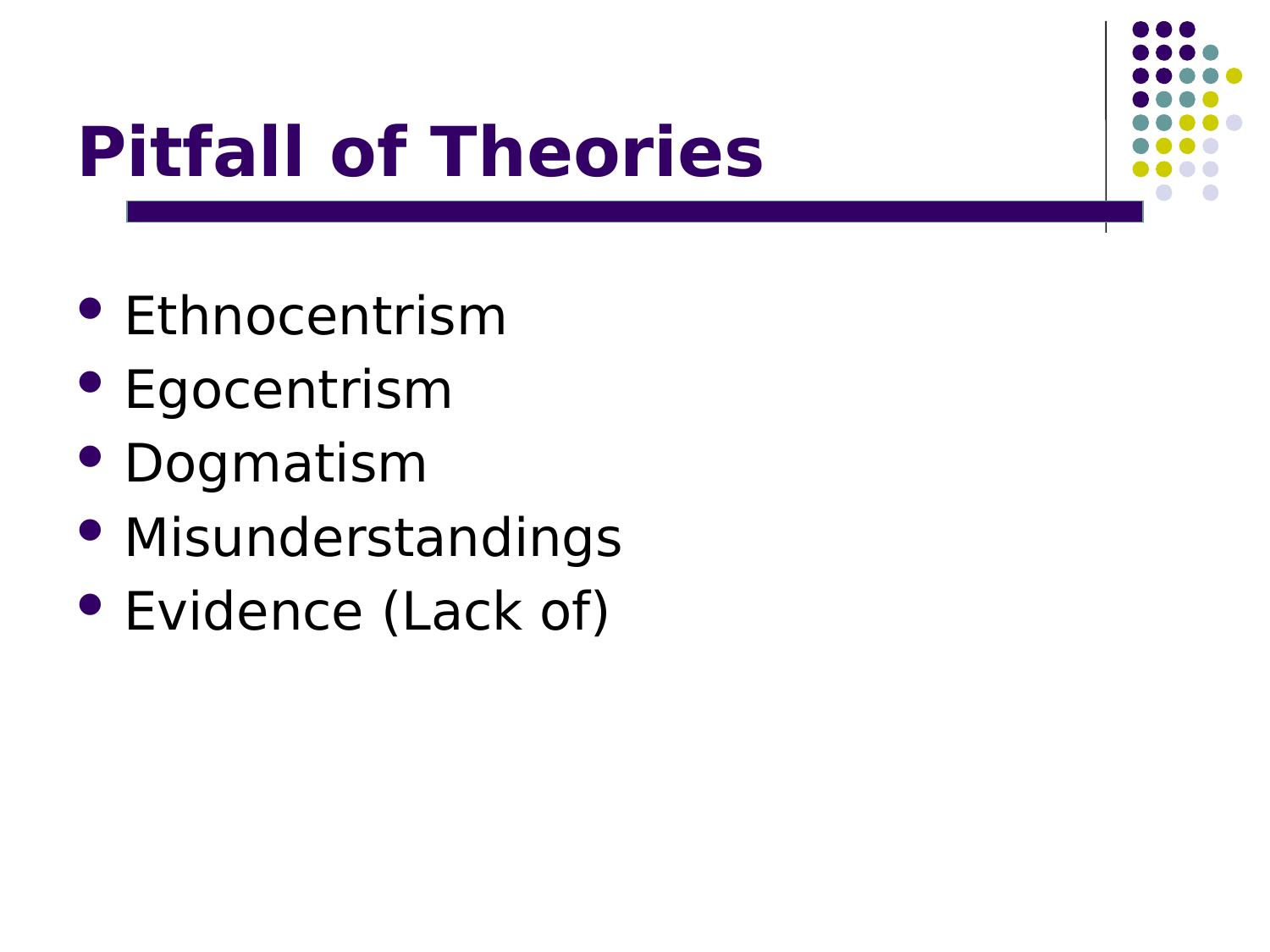

# Pitfall of Theories

Ethnocentrism
Egocentrism
Dogmatism
Misunderstandings
Evidence (Lack of)